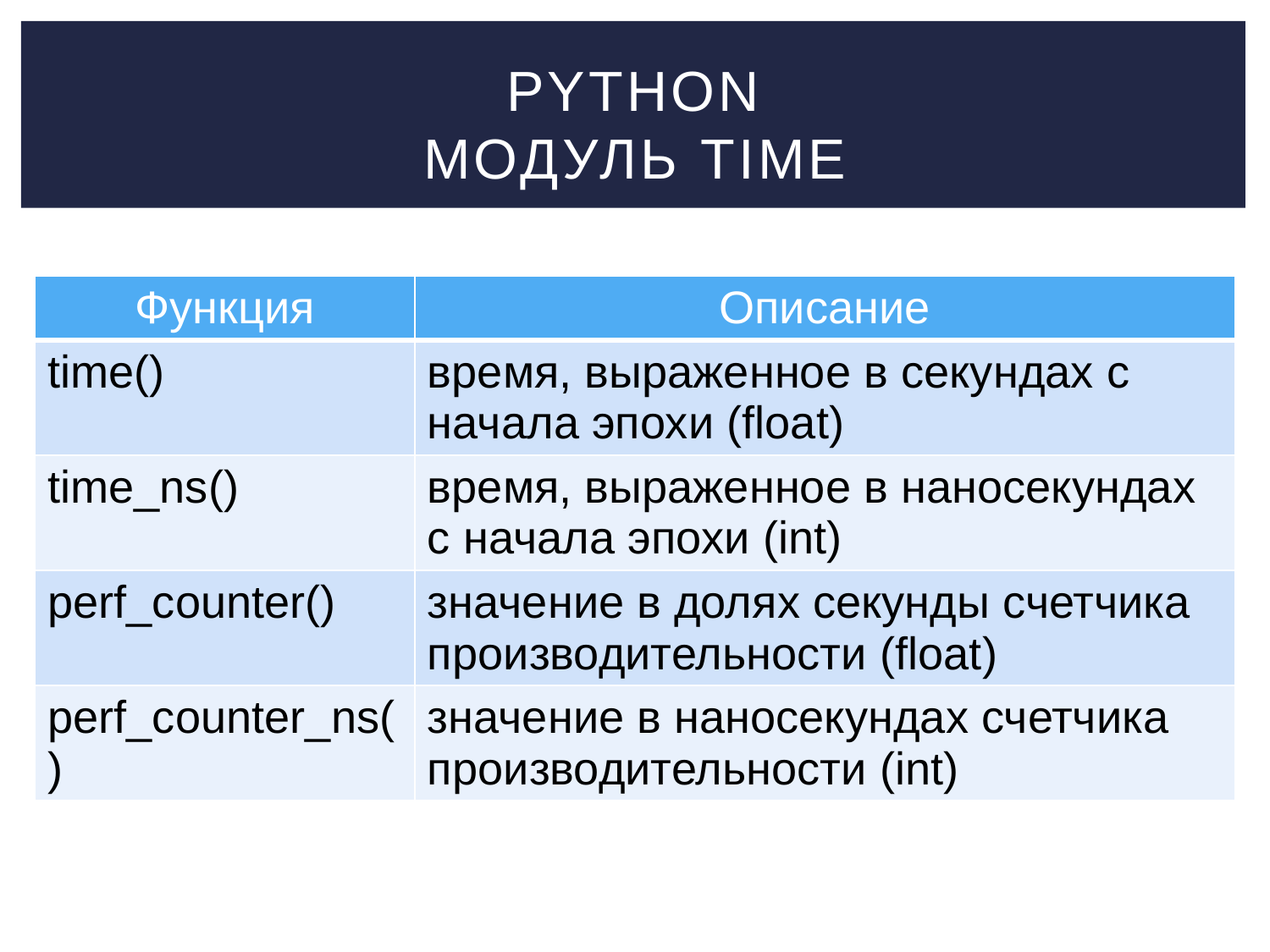

# Python Модуль time

| Функция | Описание |
| --- | --- |
| time() | время, выраженное в секундах с начала эпохи (float) |
| time\_ns() | время, выраженное в наносекундах с начала эпохи (int) |
| perf\_counter() | значение в долях секунды счетчика производительности (float) |
| perf\_counter\_ns() | значение в наносекундах счетчика производительности (int) |